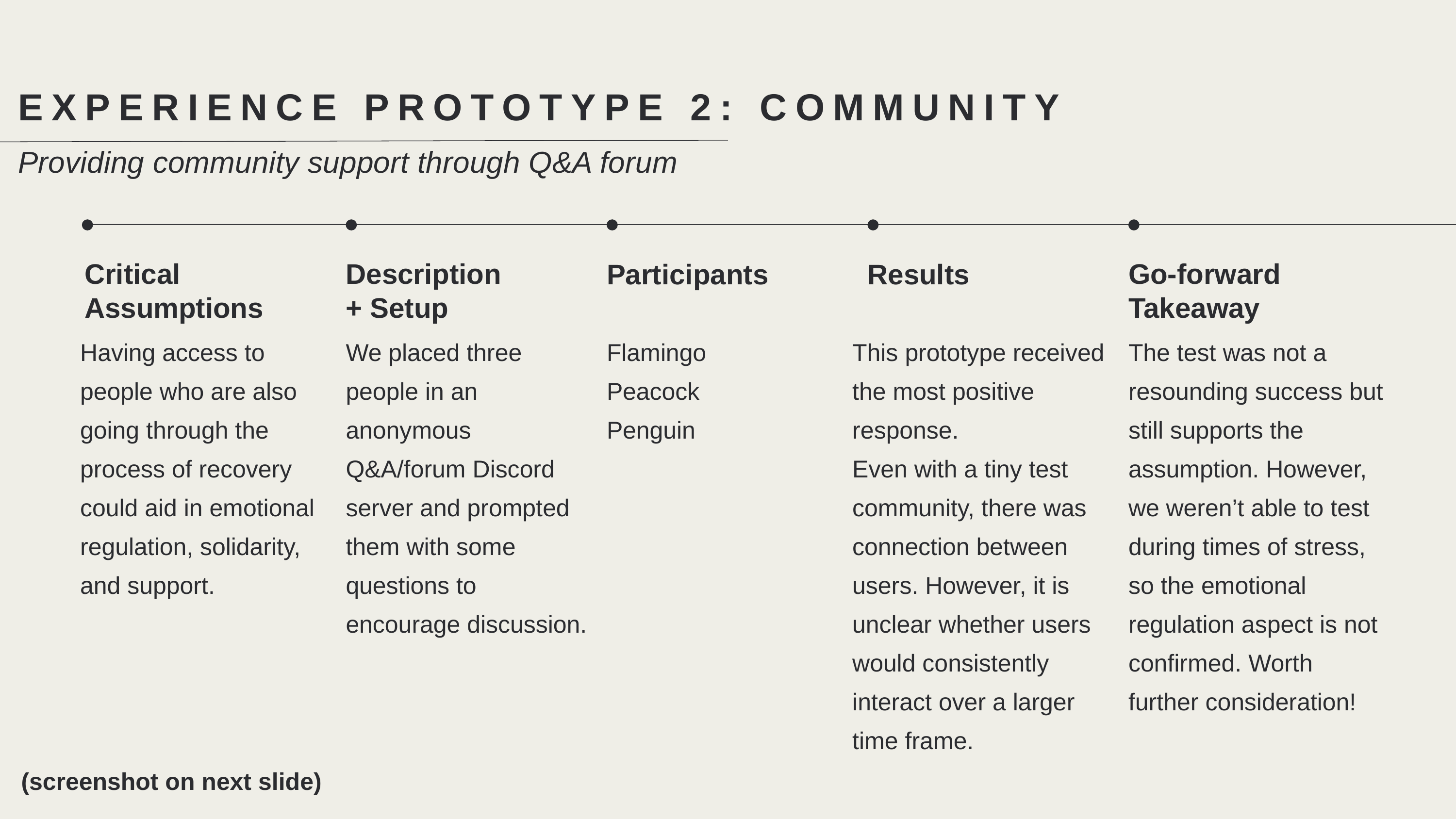

EXPERIENCE PROTOTYPE 2: COMMUNITY

Providing community support through Q&A forum

Critical Assumptions
Description
+ Setup
Participants
Results
Go-forward
Takeaway
Having access to people who are also going through the process of recovery could aid in emotional regulation, solidarity, and support.
We placed three people in an anonymous Q&A/forum Discord server and prompted them with some questions to encourage discussion.
Flamingo
Peacock
Penguin
This prototype received the most positive response.
Even with a tiny test community, there was connection between users. However, it is unclear whether users would consistently interact over a larger time frame.
The test was not a resounding success but still supports the assumption. However, we weren’t able to test during times of stress, so the emotional regulation aspect is not confirmed. Worth further consideration!
(screenshot on next slide)